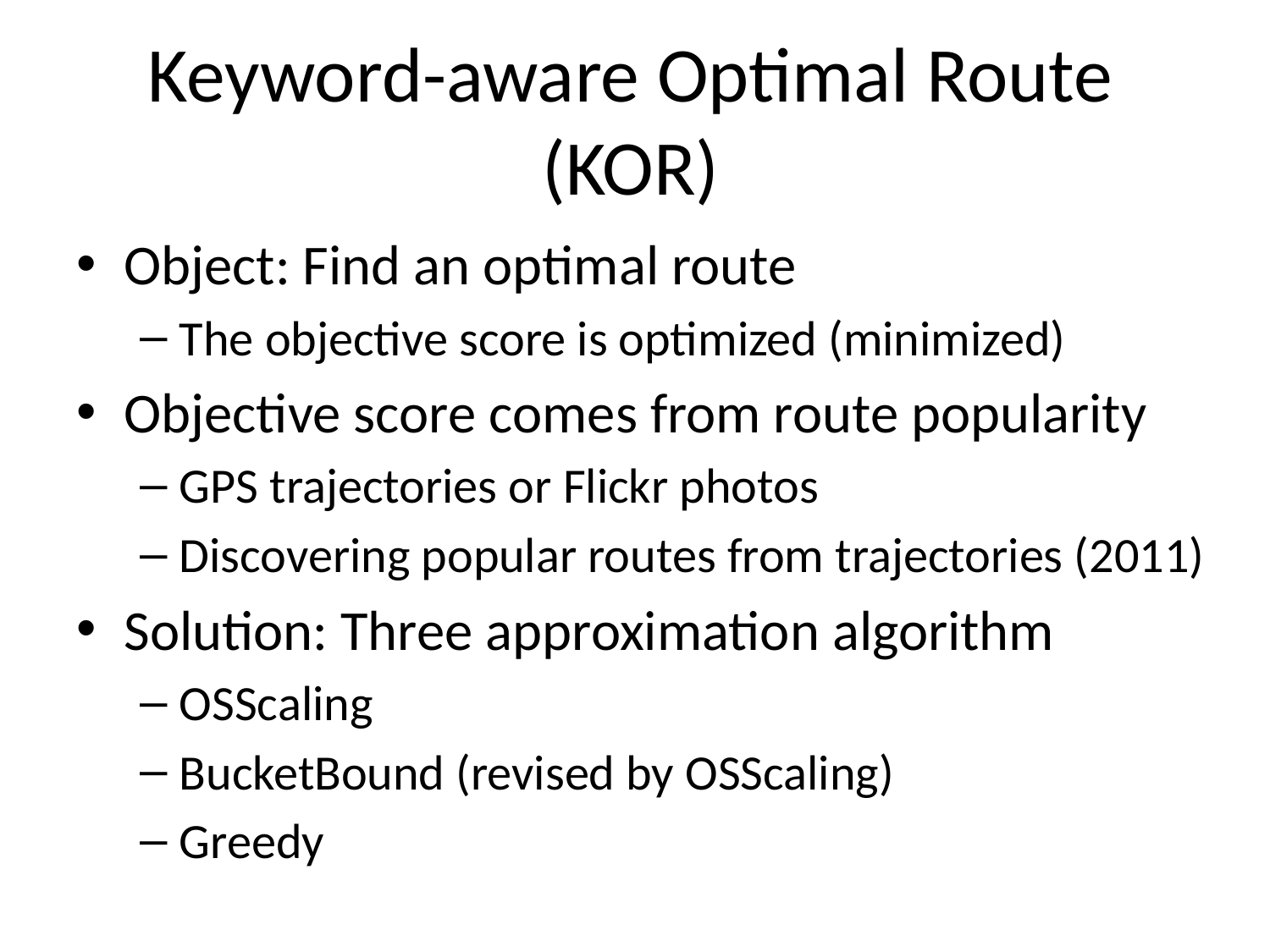

# Keyword-aware Optimal Route (KOR)
Object: Find an optimal route
The objective score is optimized (minimized)
Objective score comes from route popularity
GPS trajectories or Flickr photos
Discovering popular routes from trajectories (2011)
Solution: Three approximation algorithm
OSScaling
BucketBound (revised by OSScaling)
Greedy